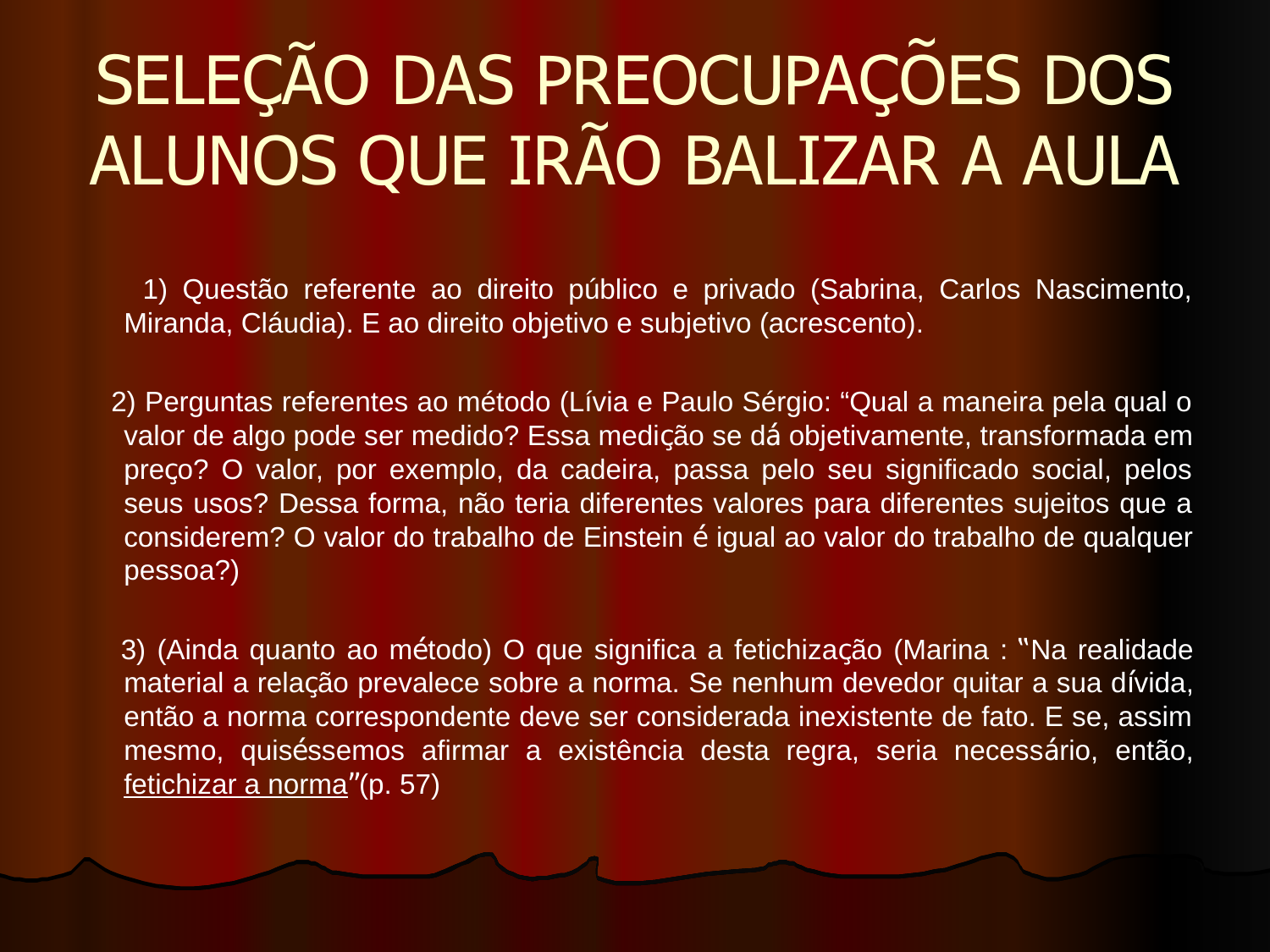

# SELEÇÃO DAS PREOCUPAÇÕES DOS ALUNOS QUE IRÃO BALIZAR A AULA

      1) Questão referente ao direito público e privado (Sabrina, Carlos Nascimento, Miranda, Cláudia). E ao direito objetivo e subjetivo (acrescento).

    2) Perguntas referentes ao método (Lívia e Paulo Sérgio: “Qual a maneira pela qual o valor de algo pode ser medido? Essa medição se dá objetivamente, transformada em preço? O valor, por exemplo, da cadeira, passa pelo seu significado social, pelos seus usos? Dessa forma, não teria diferentes valores para diferentes sujeitos que a considerem? O valor do trabalho de Einstein é igual ao valor do trabalho de qualquer pessoa?)

    3) (Ainda quanto ao método) O que significa a fetichização (Marina : “Na realidade material a relação prevalece sobre a norma. Se nenhum devedor quitar a sua dívida, então a norma correspondente deve ser considerada inexistente de fato. E se, assim mesmo, quiséssemos afirmar a existência desta regra, seria necessário, então, fetichizar a norma”(p. 57)